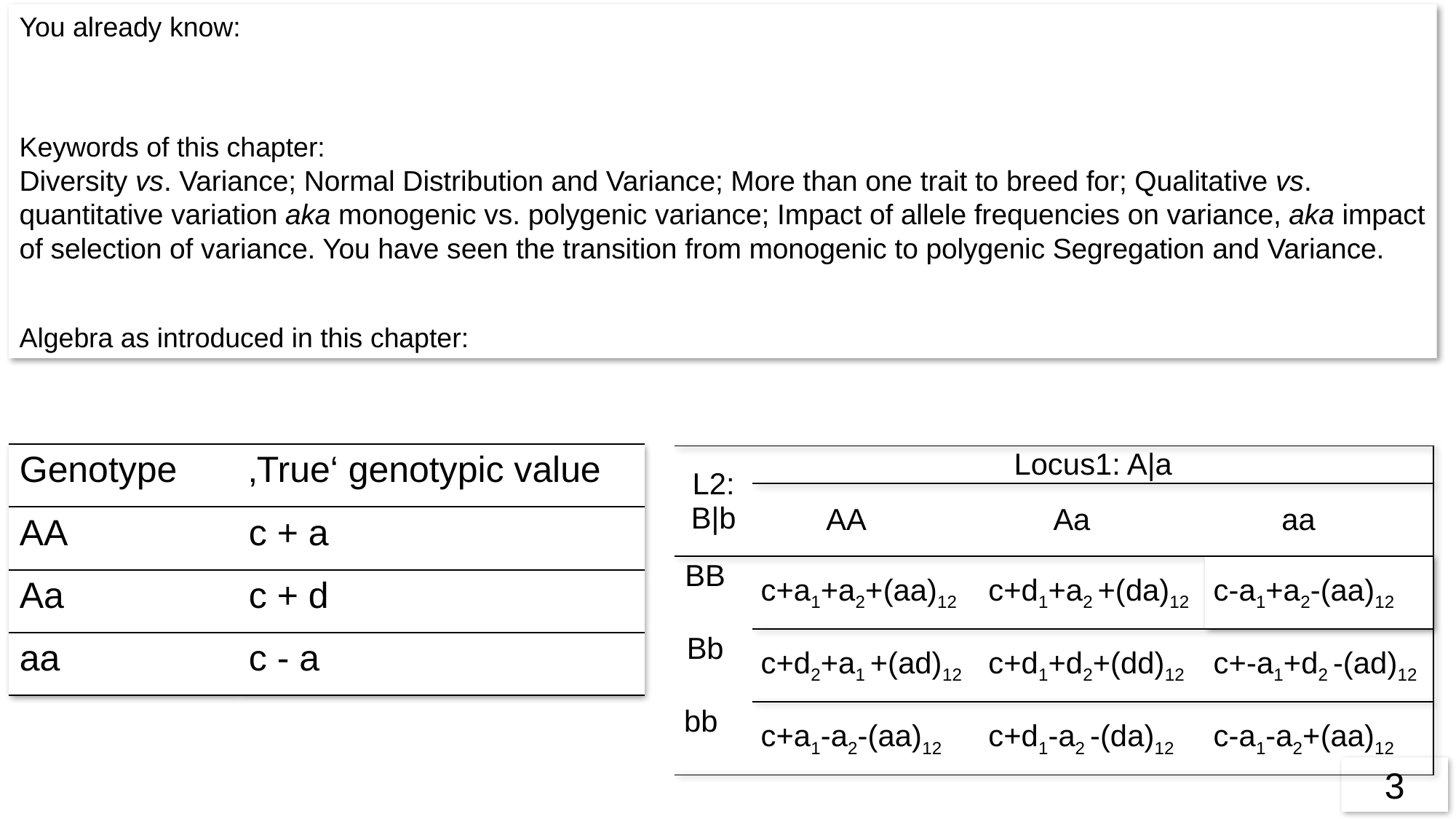

You already know:

Keywords of this chapter:
Diversity vs. Variance; Normal Distribution and Variance; More than one trait to breed for; Qualitative vs. quantitative variation aka monogenic vs. polygenic variance; Impact of allele frequencies on variance, aka impact of selection of variance. You have seen the transition from monogenic to polygenic Segregation and Variance.

Algebra as introduced in this chapter:
| Genotype | ‚True‘ genotypic value |
| --- | --- |
| AA | c + a |
| Aa | c + d |
| aa | c - a |
| L2: B|b | Locus1: A|a |  |  |
| --- | --- | --- | --- |
|  | AA | Aa | aa |
| BB | c+a1+a2+(aa)12 | c+d1+a2 +(da)12 | c-a1+a2-(aa)12 |
| Bb | c+d2+a1 +(ad)12 | c+d1+d2+(dd)12 | c+-a1+d2 -(ad)12 |
| bb | c+a1-a2-(aa)12 | c+d1-a2 -(da)12 | c-a1-a2+(aa)12 |
3